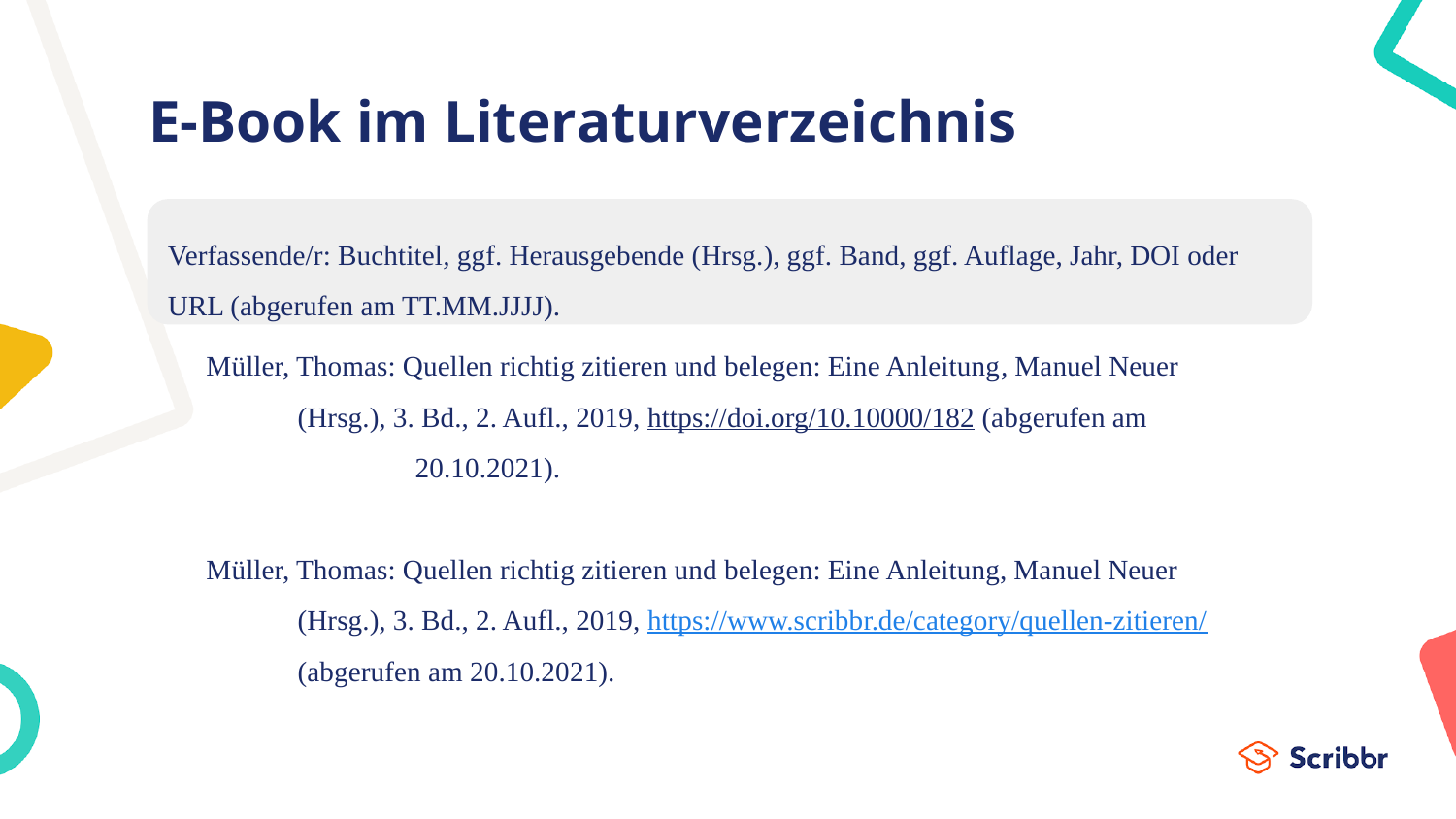

# E-Book im Literaturverzeichnis

Verfassende/r: Buchtitel, ggf. Herausgebende (Hrsg.), ggf. Band, ggf. Auflage, Jahr, DOI oder URL (abgerufen am TT.MM.JJJJ).

Müller, Thomas: Quellen richtig zitieren und belegen: Eine Anleitung, Manuel Neuer
             (Hrsg.), 3. Bd., 2. Aufl., 2019, https://doi.org/10.10000/182 (abgerufen am
	         20.10.2021).
Müller, Thomas: Quellen richtig zitieren und belegen: Eine Anleitung, Manuel Neuer
             (Hrsg.), 3. Bd., 2. Aufl., 2019, https://www.scribbr.de/category/quellen-zitieren/
             (abgerufen am 20.10.2021).